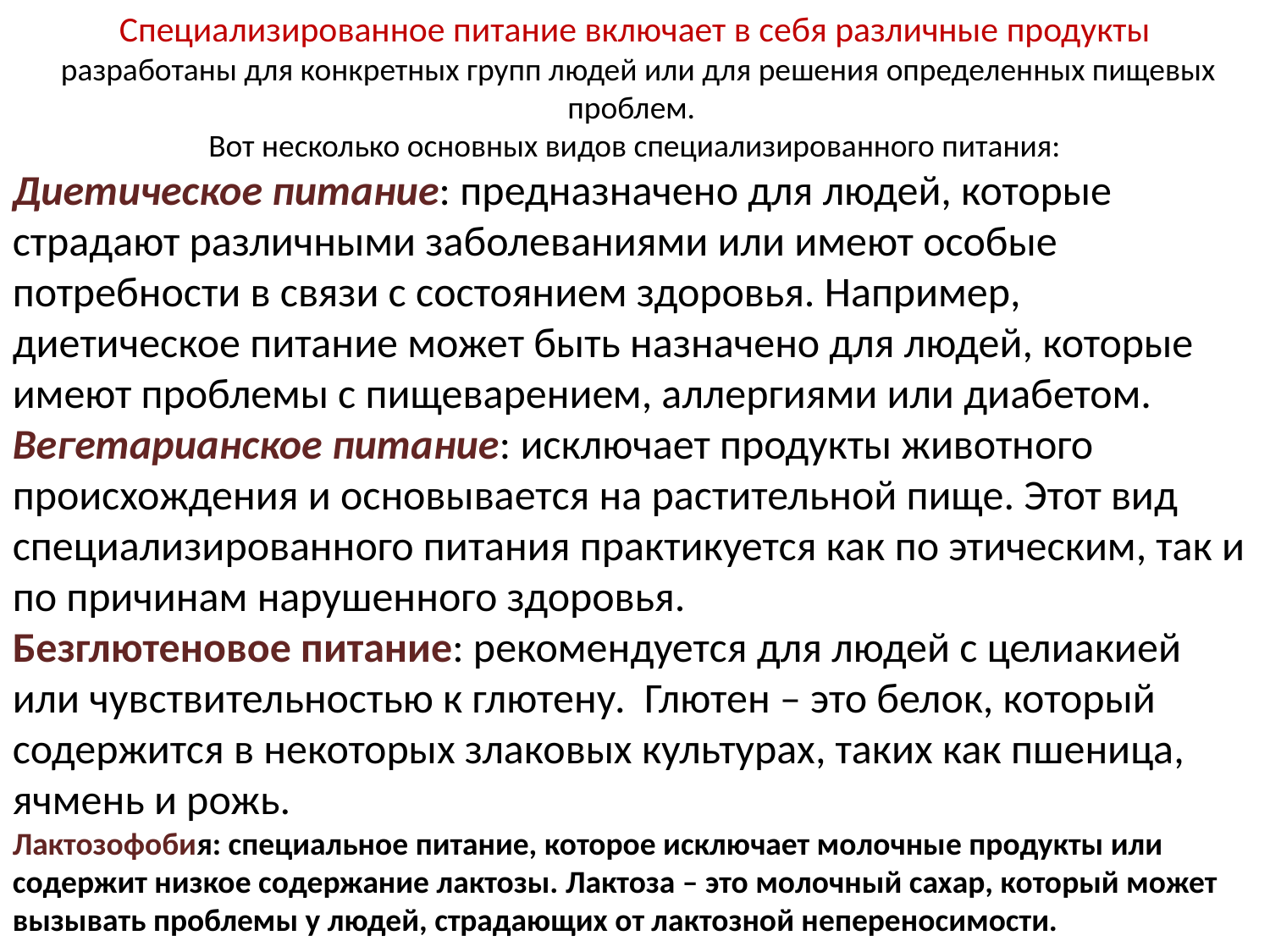

Специализированное питание включает в себя различные продукты
 разработаны для конкретных групп людей или для решения определенных пищевых проблем.
Вот несколько основных видов специализированного питания:
Диетическое питание: предназначено для людей, которые страдают различными заболеваниями или имеют особые потребности в связи с состоянием здоровья. Например, диетическое питание может быть назначено для людей, которые имеют проблемы с пищеварением, аллергиями или диабетом.
Вегетарианское питание: исключает продукты животного происхождения и основывается на растительной пище. Этот вид специализированного питания практикуется как по этическим, так и по причинам нарушенного здоровья.
Безглютеновое питание: рекомендуется для людей с целиакией или чувствительностью к глютену.  Глютен – это белок, который содержится в некоторых злаковых культурах, таких как пшеница, ячмень и рожь.
Лактозофобия: специальное питание, которое исключает молочные продукты или содержит низкое содержание лактозы. Лактоза – это молочный сахар, который может вызывать проблемы у людей, страдающих от лактозной непереносимости.